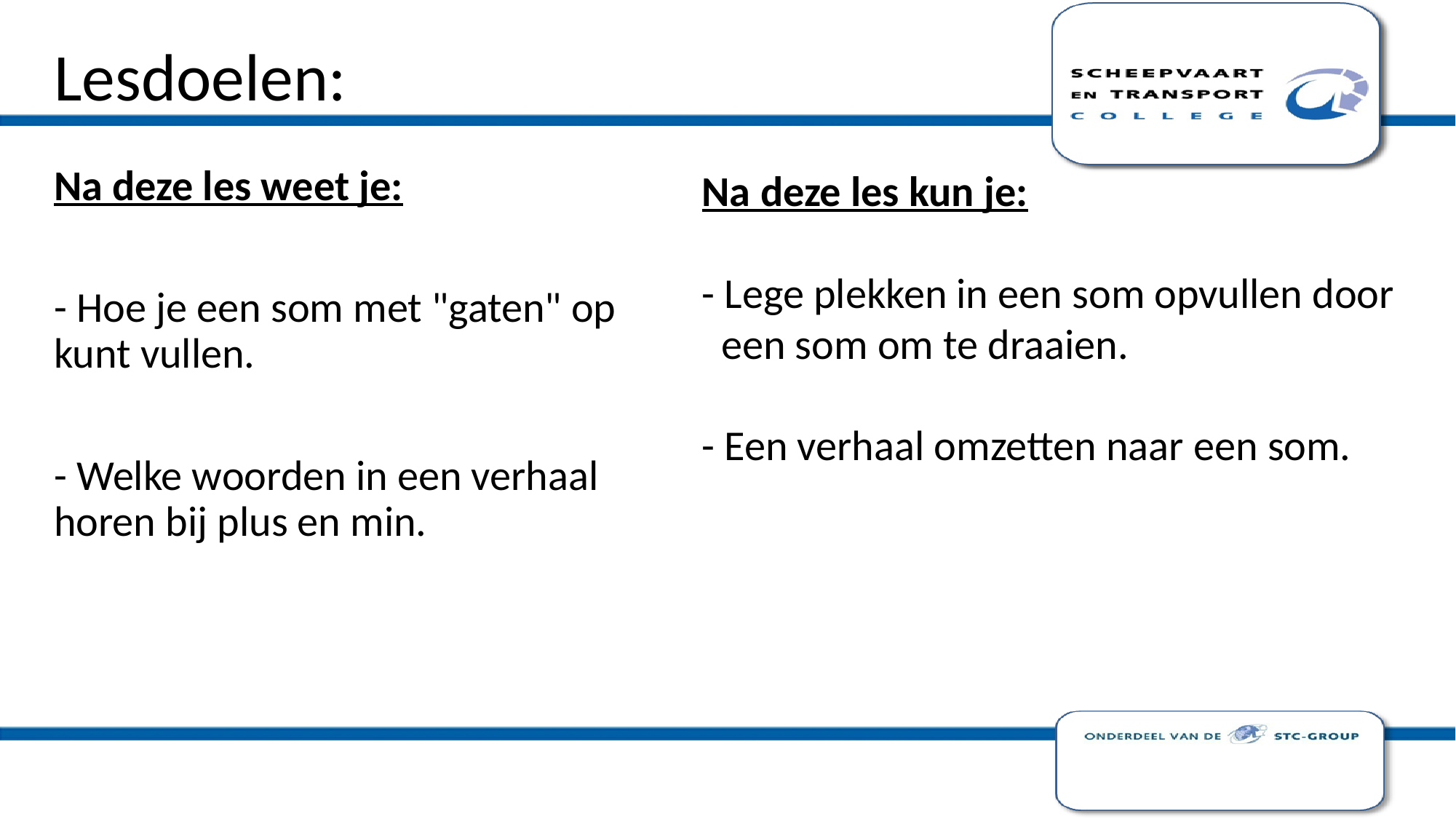

# Lesdoelen:
Na deze les weet je:

- Hoe je een som met "gaten" op kunt vullen.

- Welke woorden in een verhaal horen bij plus en min.
Na deze les kun je:

- Lege plekken in een som opvullen door
  een som om te draaien.

- Een verhaal omzetten naar een som.